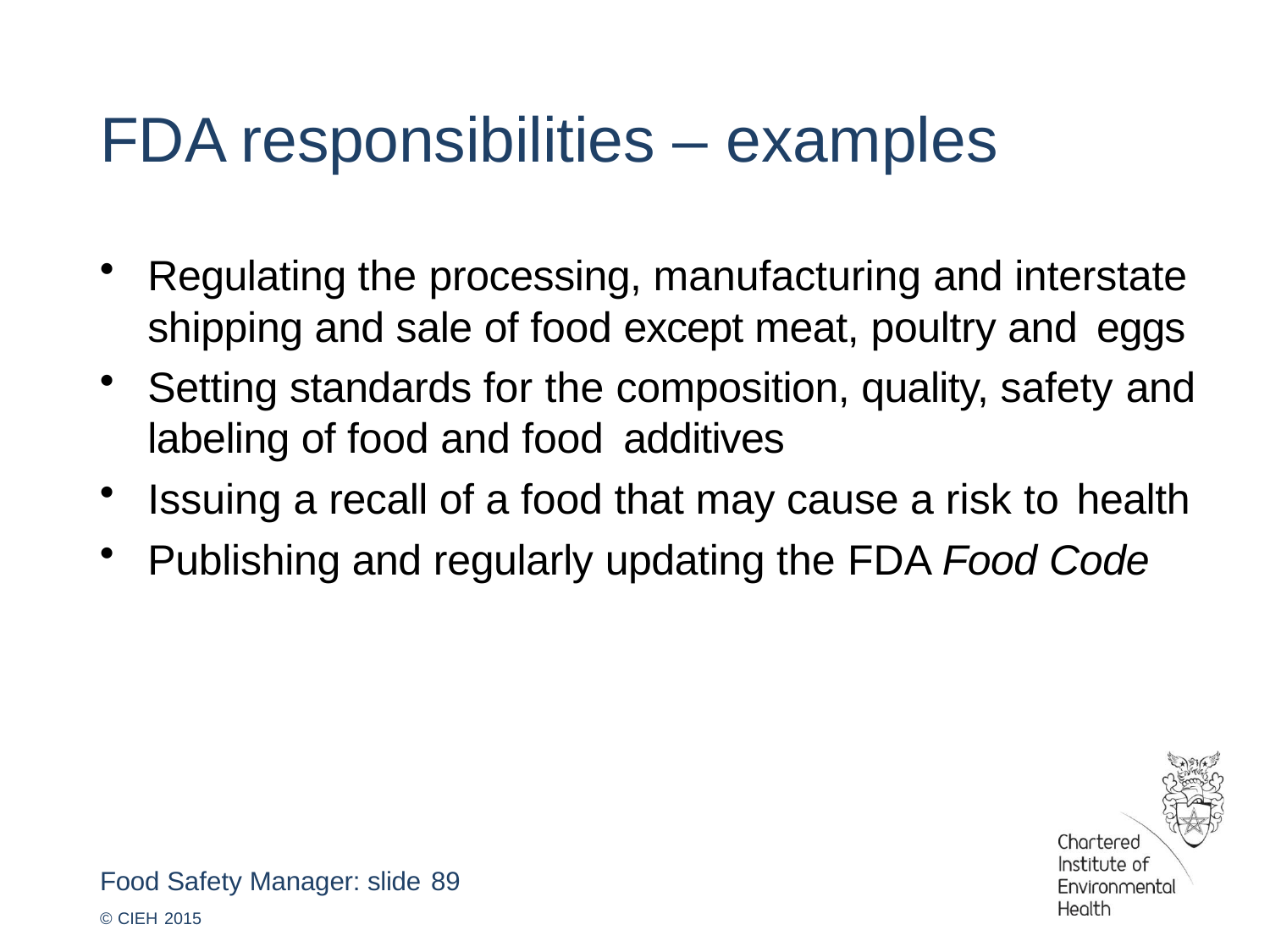

# FDA responsibilities – examples
Regulating the processing, manufacturing and interstate  shipping and sale of food except meat, poultry and eggs
Setting standards for the composition, quality, safety and
labeling of food and food additives
Issuing a recall of a food that may cause a risk to health
Publishing and regularly updating the FDA Food Code
Food Safety Manager: slide 89
© CIEH 2015